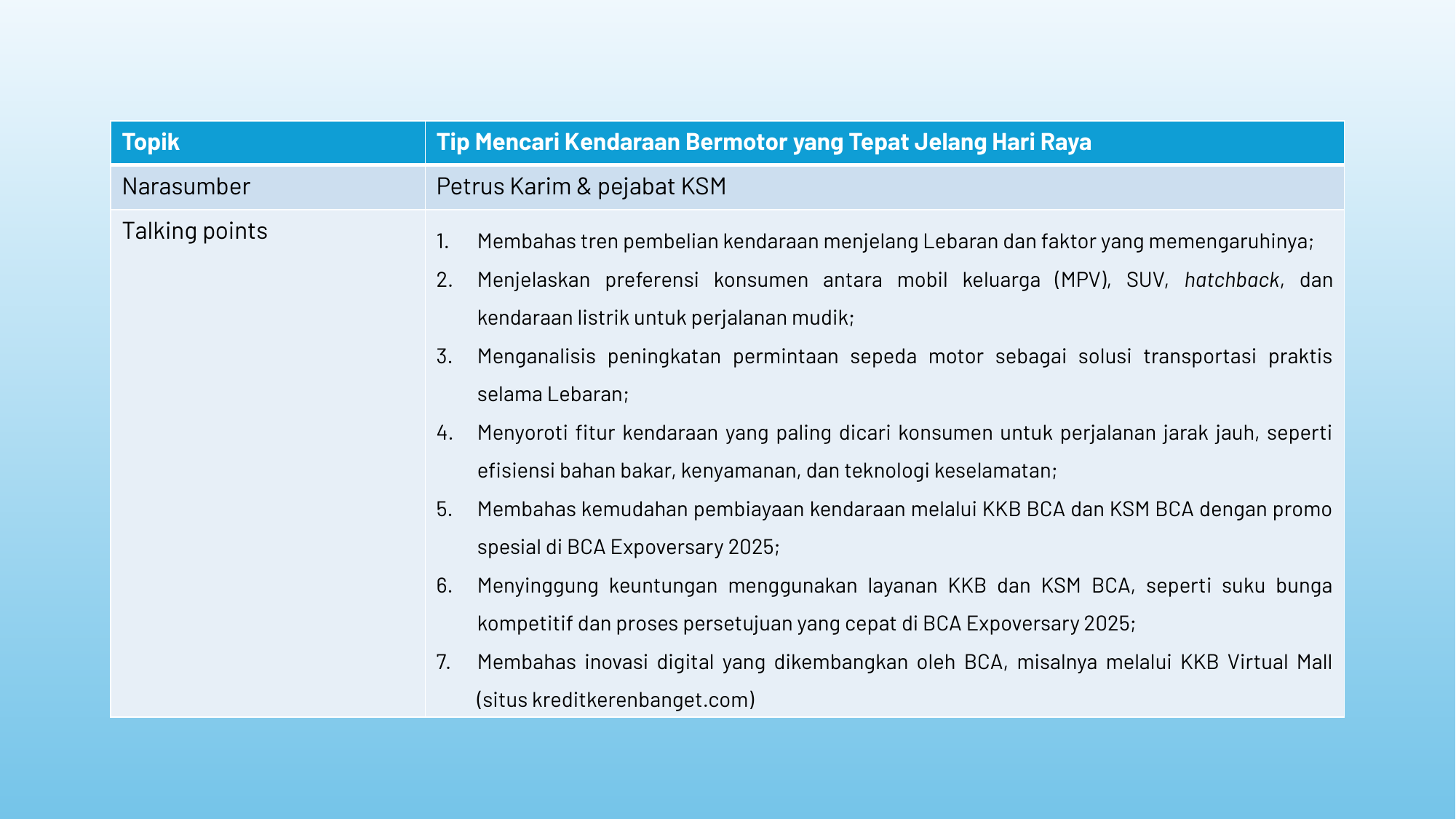

| Topik | Tip Mencari Kendaraan Bermotor yang Tepat Jelang Hari Raya |
| --- | --- |
| Narasumber | Petrus Karim & pejabat KSM |
| Talking points | Membahas tren pembelian kendaraan menjelang Lebaran dan faktor yang memengaruhinya; Menjelaskan preferensi konsumen antara mobil keluarga (MPV), SUV, hatchback, dan kendaraan listrik untuk perjalanan mudik; Menganalisis peningkatan permintaan sepeda motor sebagai solusi transportasi praktis selama Lebaran; Menyoroti fitur kendaraan yang paling dicari konsumen untuk perjalanan jarak jauh, seperti efisiensi bahan bakar, kenyamanan, dan teknologi keselamatan; Membahas kemudahan pembiayaan kendaraan melalui KKB BCA dan KSM BCA dengan promo spesial di BCA Expoversary 2025; Menyinggung keuntungan menggunakan layanan KKB dan KSM BCA, seperti suku bunga kompetitif dan proses persetujuan yang cepat di BCA Expoversary 2025; Membahas inovasi digital yang dikembangkan oleh BCA, misalnya melalui KKB Virtual Mall (situs kreditkerenbanget.com) |